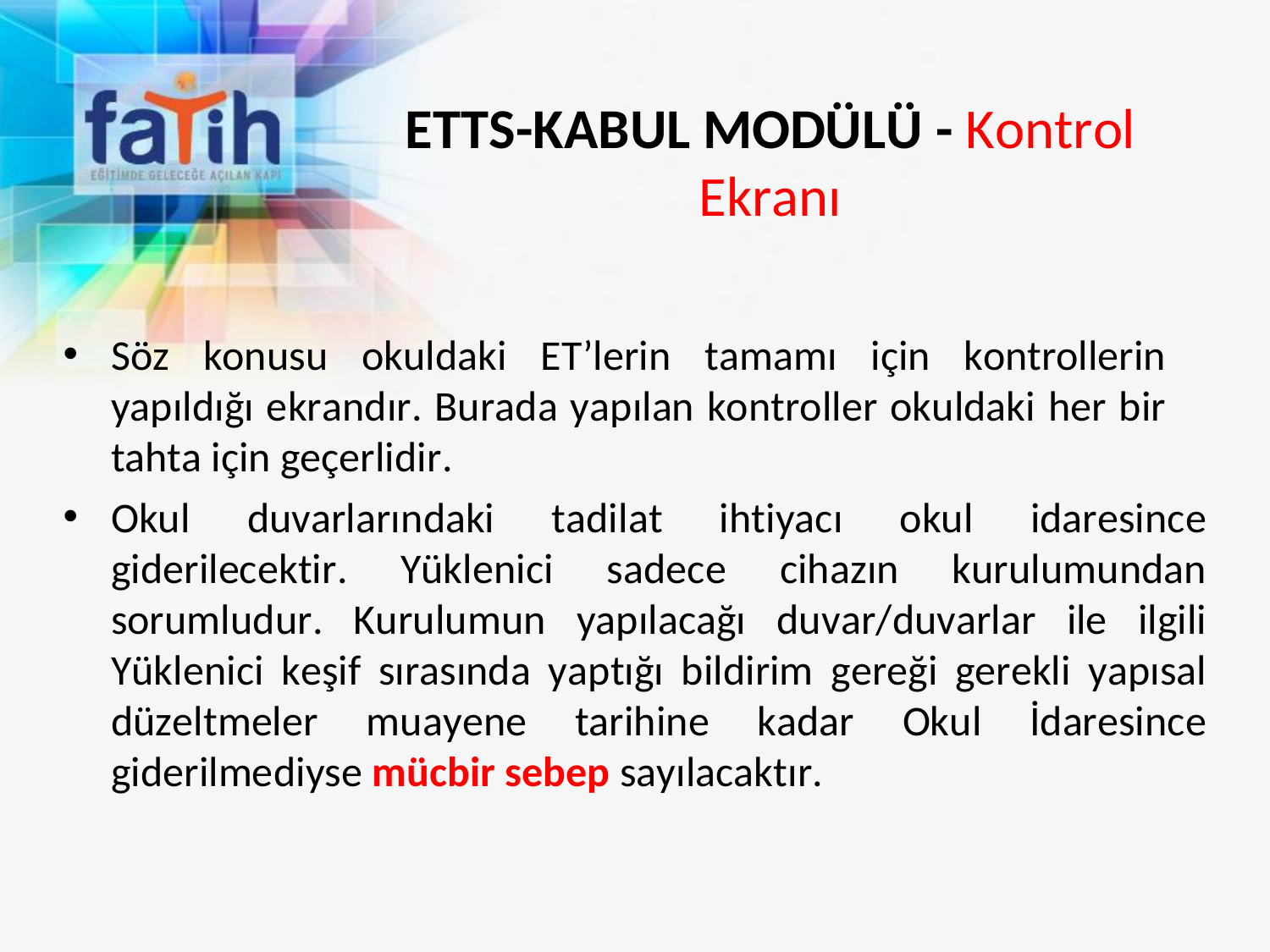

# ETTS-KABUL MODÜLÜ - Kontrol
Ekranı
Söz konusu okuldaki ET’lerin tamamı için kontrollerin yapıldığı ekrandır. Burada yapılan kontroller okuldaki her bir tahta için geçerlidir.

Okul duvarlarındaki tadilat ihtiyacı okul idaresince giderilecektir. Yüklenici sadece cihazın kurulumundan sorumludur. Kurulumun yapılacağı duvar/duvarlar ile ilgili Yüklenici keşif sırasında yaptığı bildirim gereği gerekli yapısal düzeltmeler muayene tarihine kadar Okul İdaresince giderilmediyse mücbir sebep sayılacaktır.